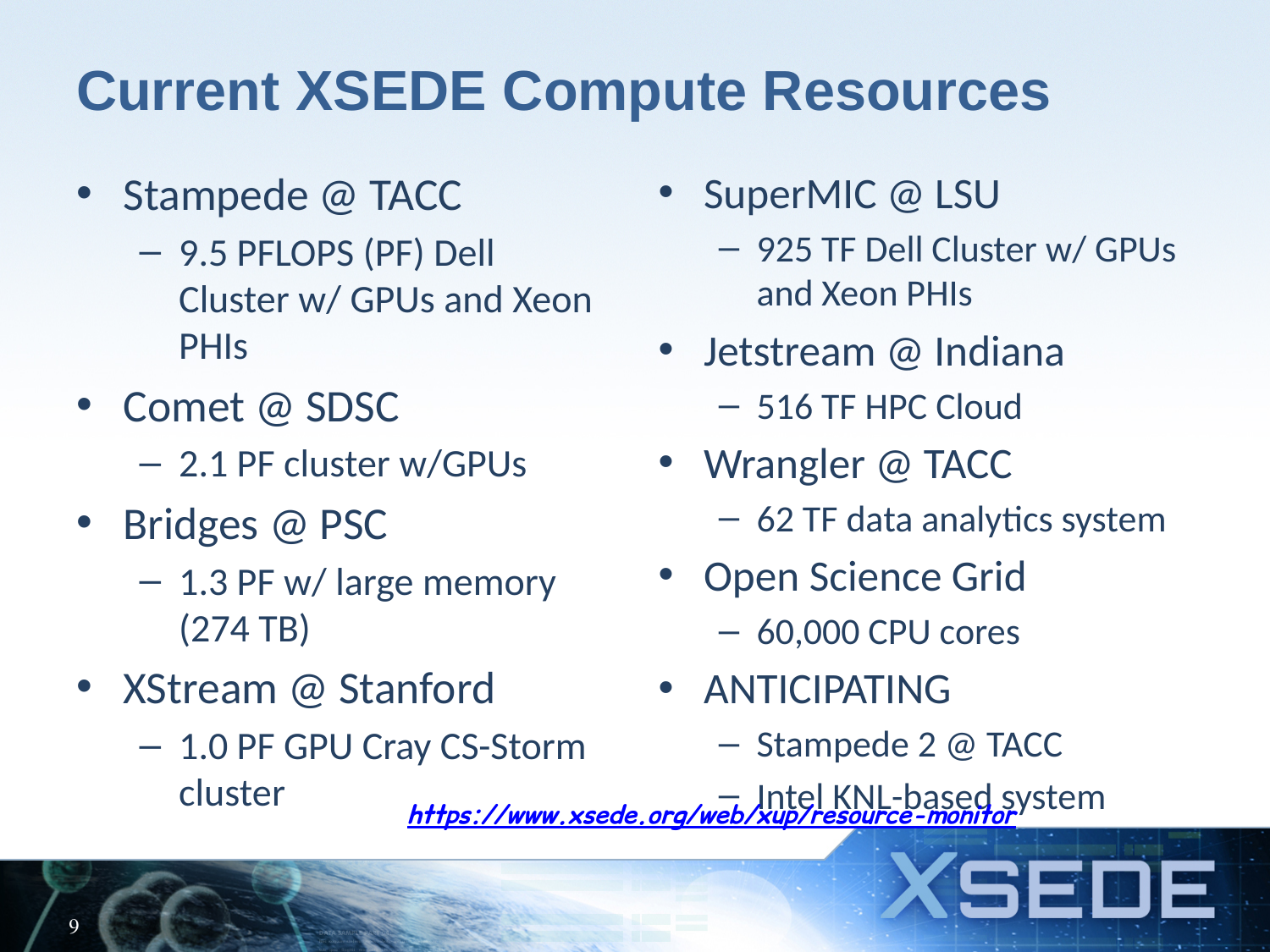

# Current XSEDE Compute Resources
Stampede @ TACC
9.5 PFLOPS (PF) Dell Cluster w/ GPUs and Xeon PHIs
Comet @ SDSC
2.1 PF cluster w/GPUs
Bridges @ PSC
1.3 PF w/ large memory (274 TB)
XStream @ Stanford
1.0 PF GPU Cray CS-Storm cluster
SuperMIC @ LSU
925 TF Dell Cluster w/ GPUs and Xeon PHIs
Jetstream @ Indiana
516 TF HPC Cloud
Wrangler @ TACC
62 TF data analytics system
Open Science Grid
60,000 CPU cores
ANTICIPATING
Stampede 2 @ TACC
Intel KNL-based system
https://www.xsede.org/web/xup/resource-monitor
9